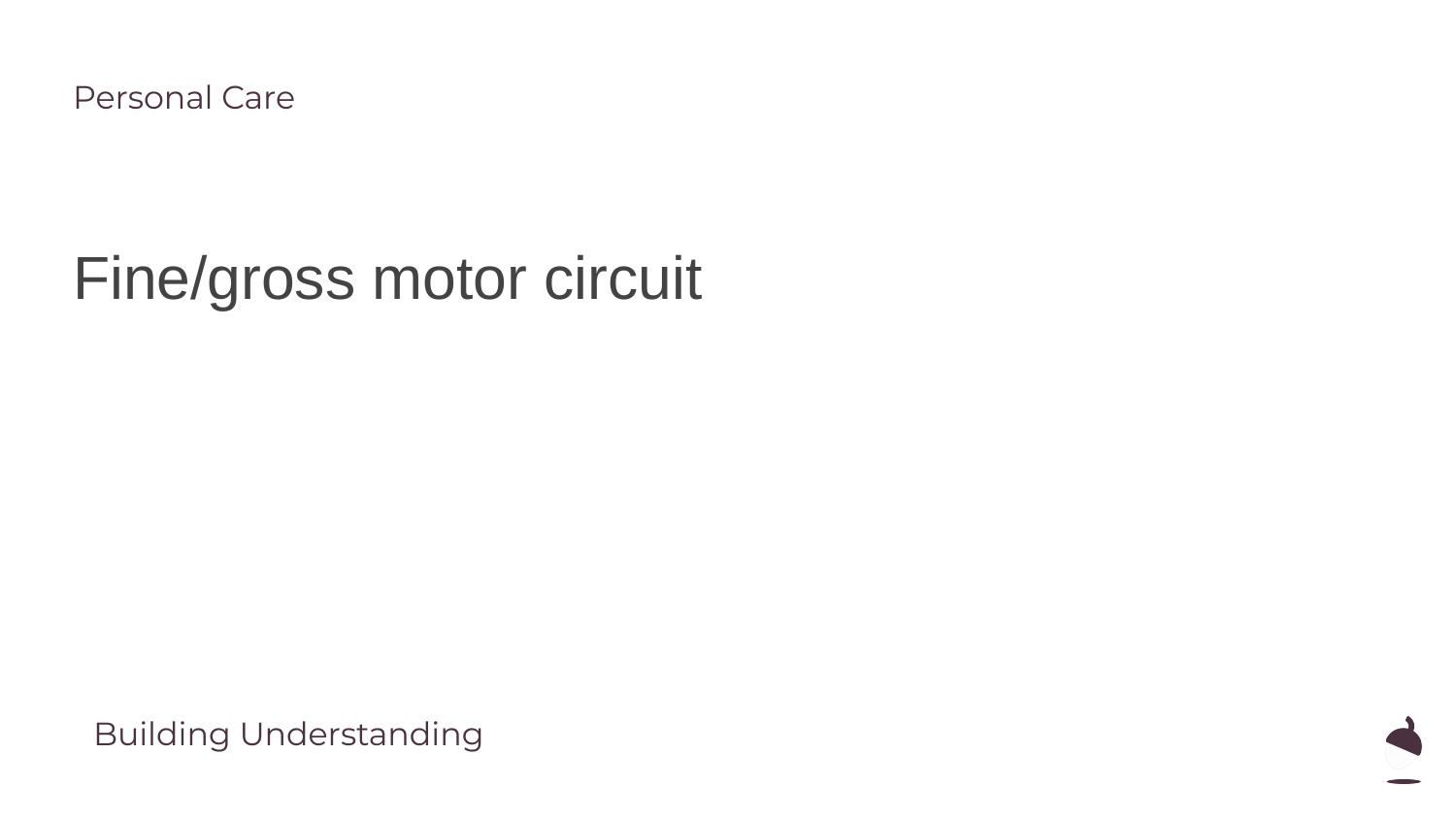

Personal Care
Fine/gross motor circuit

Building Understanding